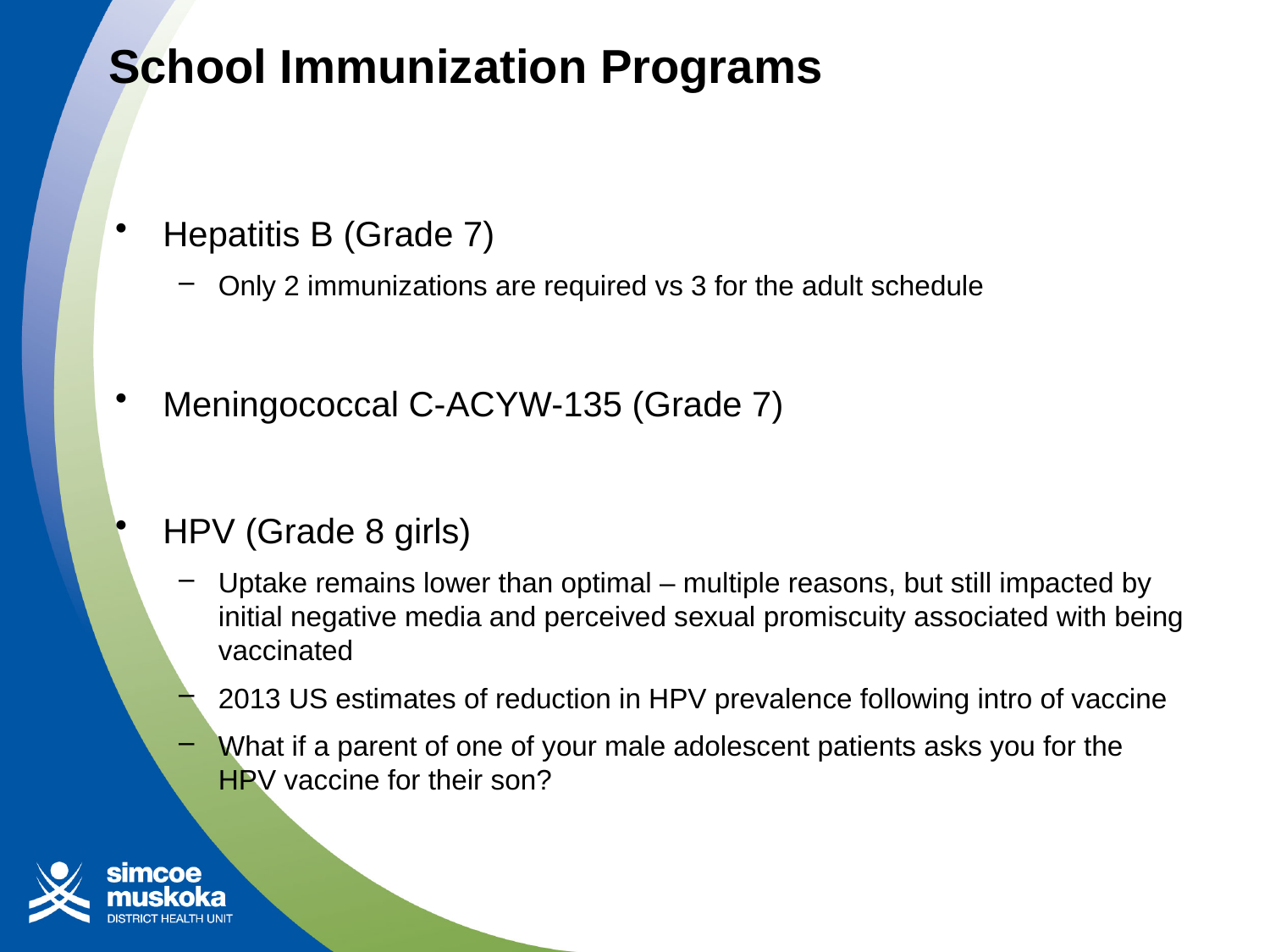

# School Immunization Programs
Hepatitis B (Grade 7)
Only 2 immunizations are required vs 3 for the adult schedule

Meningococcal C-ACYW-135 (Grade 7)

HPV (Grade 8 girls)
Uptake remains lower than optimal – multiple reasons, but still impacted by initial negative media and perceived sexual promiscuity associated with being vaccinated
2013 US estimates of reduction in HPV prevalence following intro of vaccine
What if a parent of one of your male adolescent patients asks you for the HPV vaccine for their son?